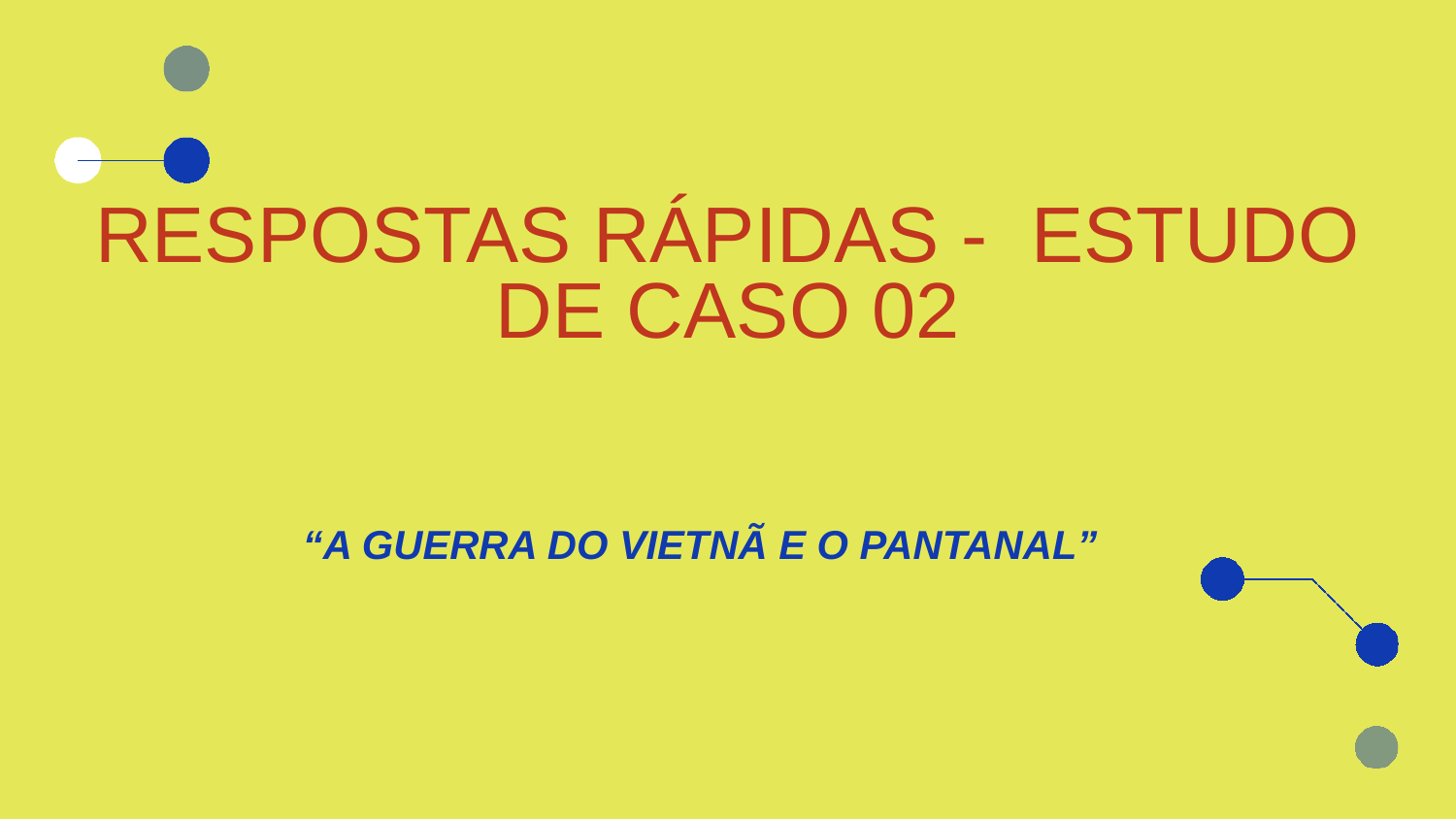

RESPOSTAS RÁPIDAS -  ESTUDO DE CASO 02
“A GUERRA DO VIETNÃ E O PANTANAL”